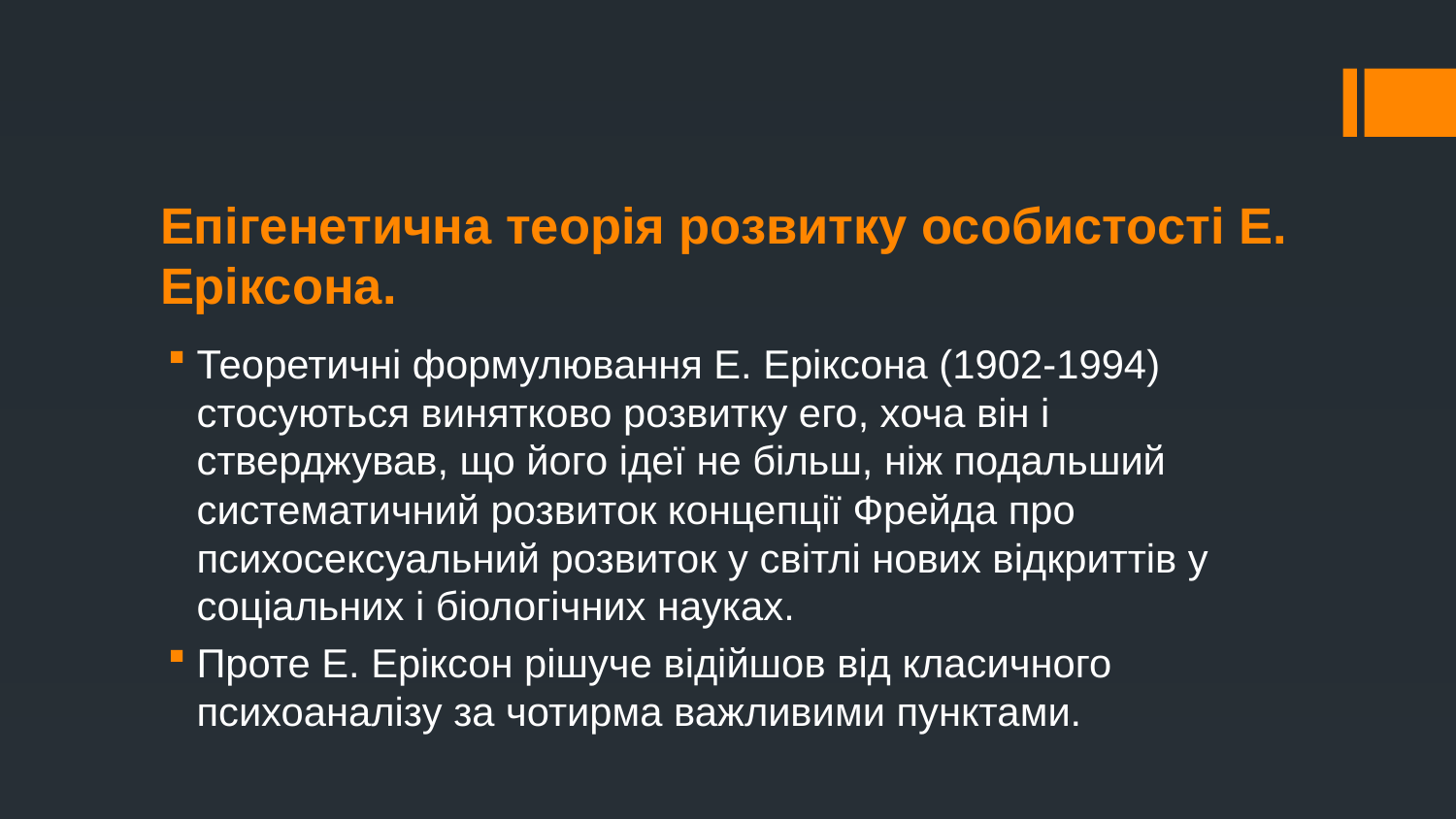

# Епігенетична теорія розвитку особистості Е. Еріксона.
Теоретичні формулювання Е. Еріксона (1902-1994) стосуються винятково розвитку его, хоча він і стверджував, що його ідеї не більш, ніж подальший систематичний розвиток концепції Фрейда про психосексуальний розвиток у світлі нових відкриттів у соціальних і біологічних науках.
Проте Е. Еріксон рішуче відійшов від класичного психоаналізу за чотирма важливими пунктами.